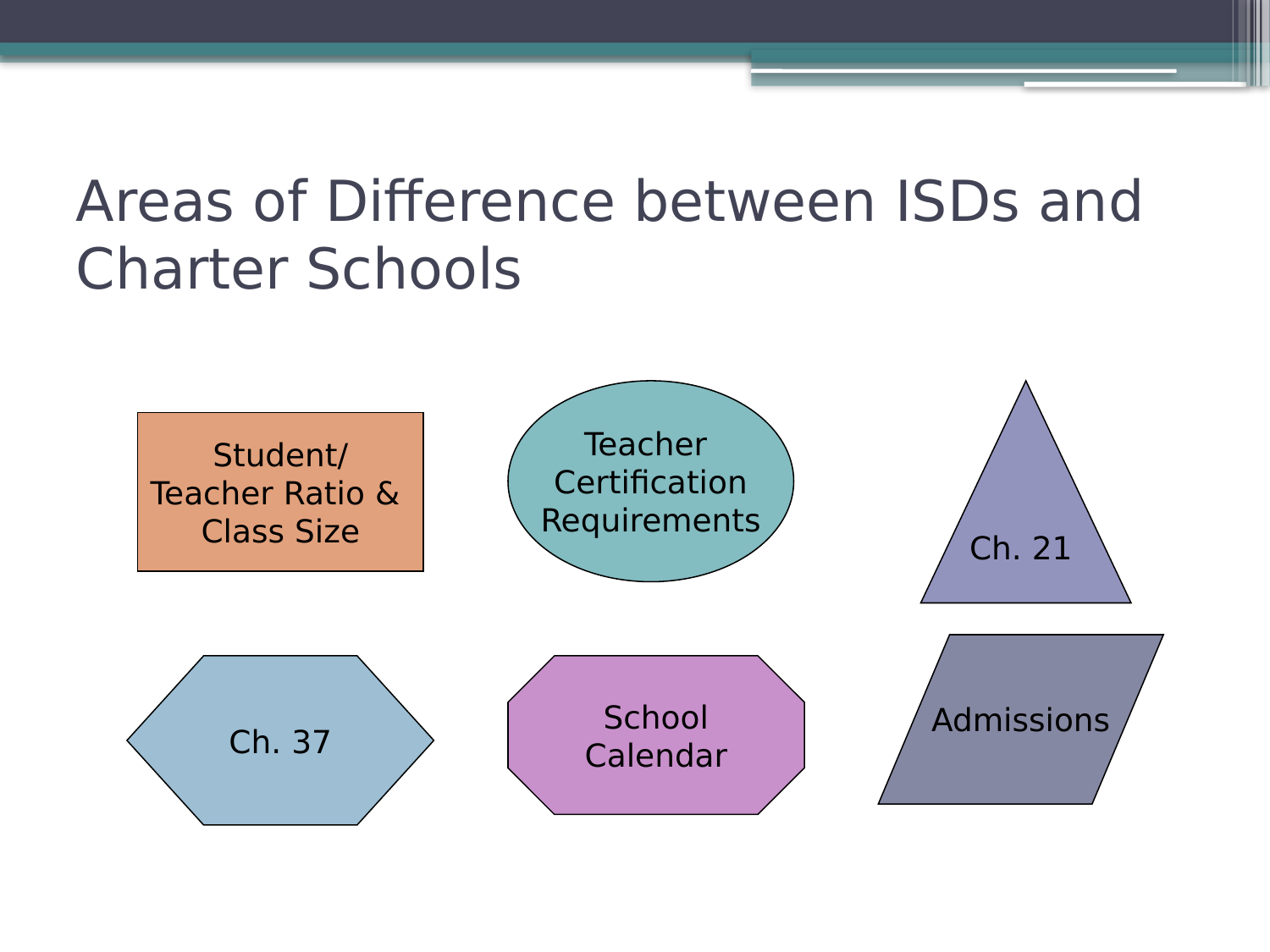

# Areas of Difference between ISDs and Charter Schools

Teacher
Certification
Requirements

Ch. 21

Student/
Teacher Ratio &
Class Size

Admissions
Ch. 37
School
Calendar